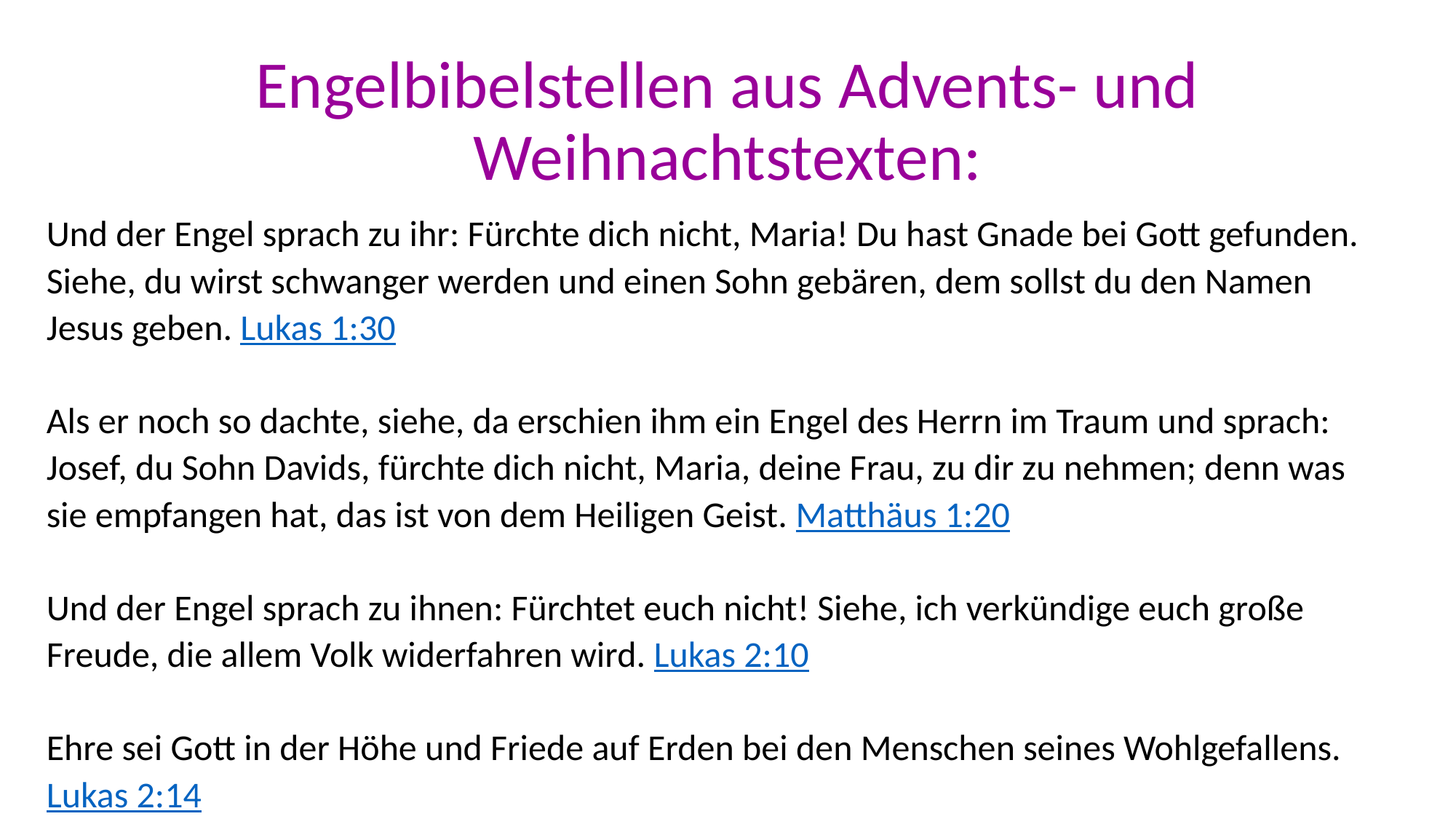

# Engelbibelstellen aus Advents- und Weihnachtstexten:
Und der Engel sprach zu ihr: Fürchte dich nicht, Maria! Du hast Gnade bei Gott gefunden. Siehe, du wirst schwanger werden und einen Sohn gebären, dem sollst du den Namen Jesus geben. Lukas 1:30

Als er noch so dachte, siehe, da erschien ihm ein Engel des Herrn im Traum und sprach: Josef, du Sohn Davids, fürchte dich nicht, Maria, deine Frau, zu dir zu nehmen; denn was sie empfangen hat, das ist von dem Heiligen Geist. Matthäus 1:20

Und der Engel sprach zu ihnen: Fürchtet euch nicht! Siehe, ich verkündige euch große Freude, die allem Volk widerfahren wird. Lukas 2:10

Ehre sei Gott in der Höhe und Friede auf Erden bei den Menschen seines Wohlgefallens.
Lukas 2:14